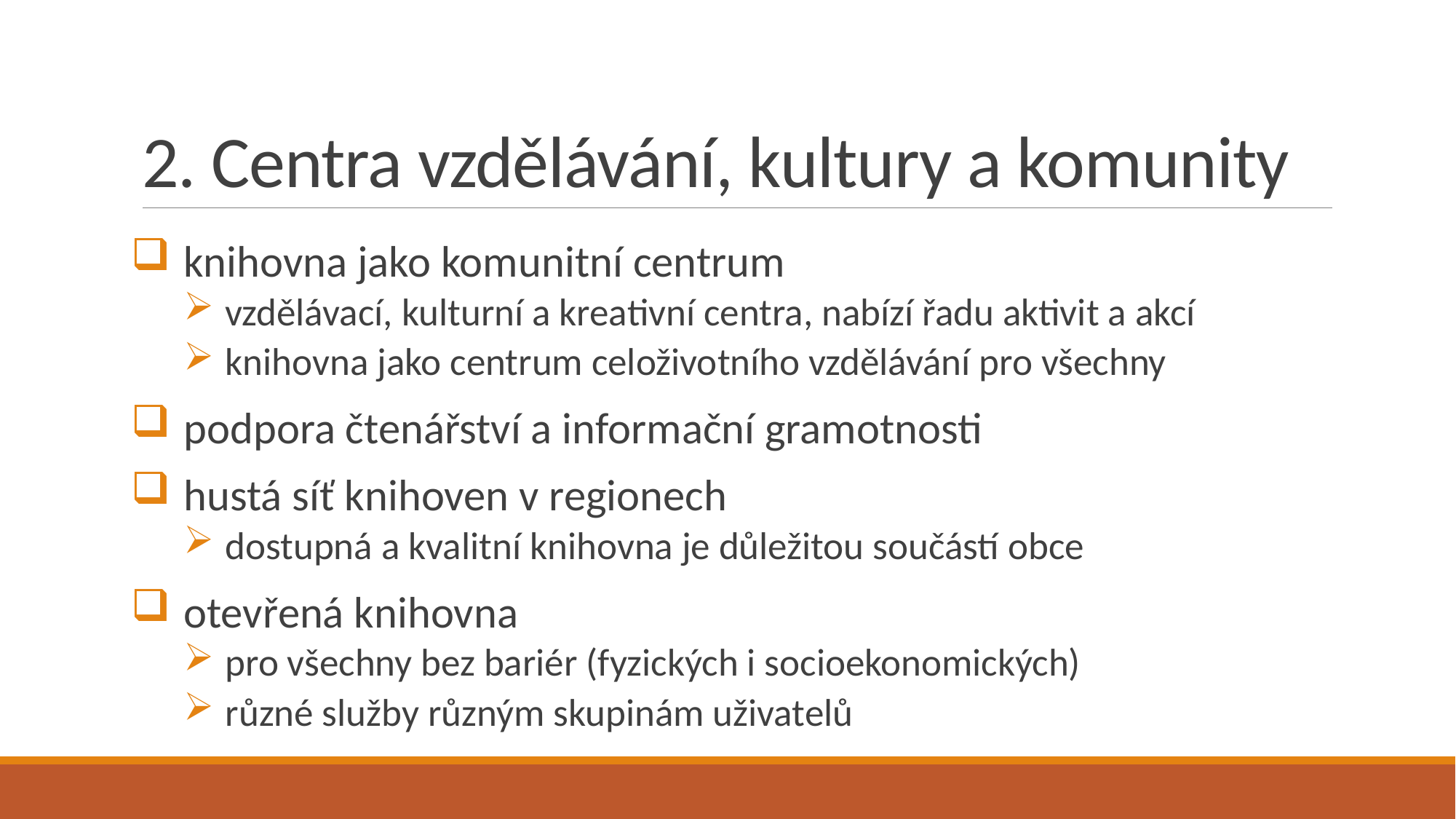

# 2. Centra vzdělávání, kultury a komunity
knihovna jako komunitní centrum
vzdělávací, kulturní a kreativní centra, nabízí řadu aktivit a akcí
knihovna jako centrum celoživotního vzdělávání pro všechny
podpora čtenářství a informační gramotnosti
hustá síť knihoven v regionech
dostupná a kvalitní knihovna je důležitou součástí obce
otevřená knihovna
pro všechny bez bariér (fyzických i socioekonomických)
různé služby různým skupinám uživatelů